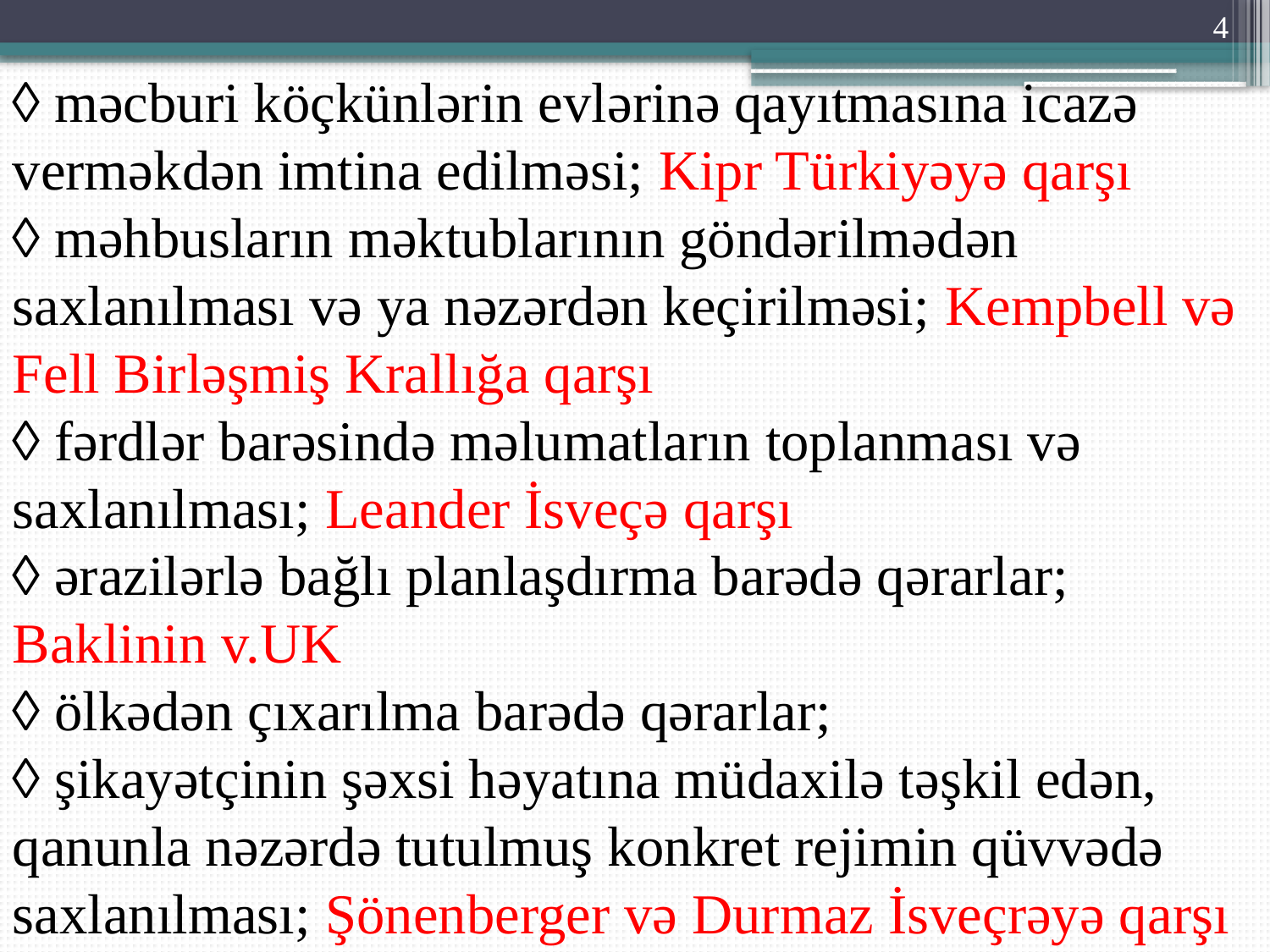

4
◊ məcburi köçkünlərin evlərinə qayıtmasına icazə verməkdən imtina edilməsi; Kipr Türkiyəyə qarşı
◊ məhbusların məktublarının göndərilmədən saxlanılması və ya nəzərdən keçirilməsi; Kempbell və Fell Birləşmiş Krallığa qarşı
◊ fərdlər barəsində məlumatların toplanması və saxlanılması; Leander İsveçə qarşı
◊ ərazilərlə bağlı planlaşdırma barədə qərarlar; Baklinin v.UK
◊ ölkədən çıxarılma barədə qərarlar;
◊ şikayətçinin şəxsi həyatına müdaxilə təşkil edən, qanunla nəzərdə tutulmuş konkret rejimin qüvvədə saxlanılması; Şönenberger və Durmaz İsveçrəyə qarşı